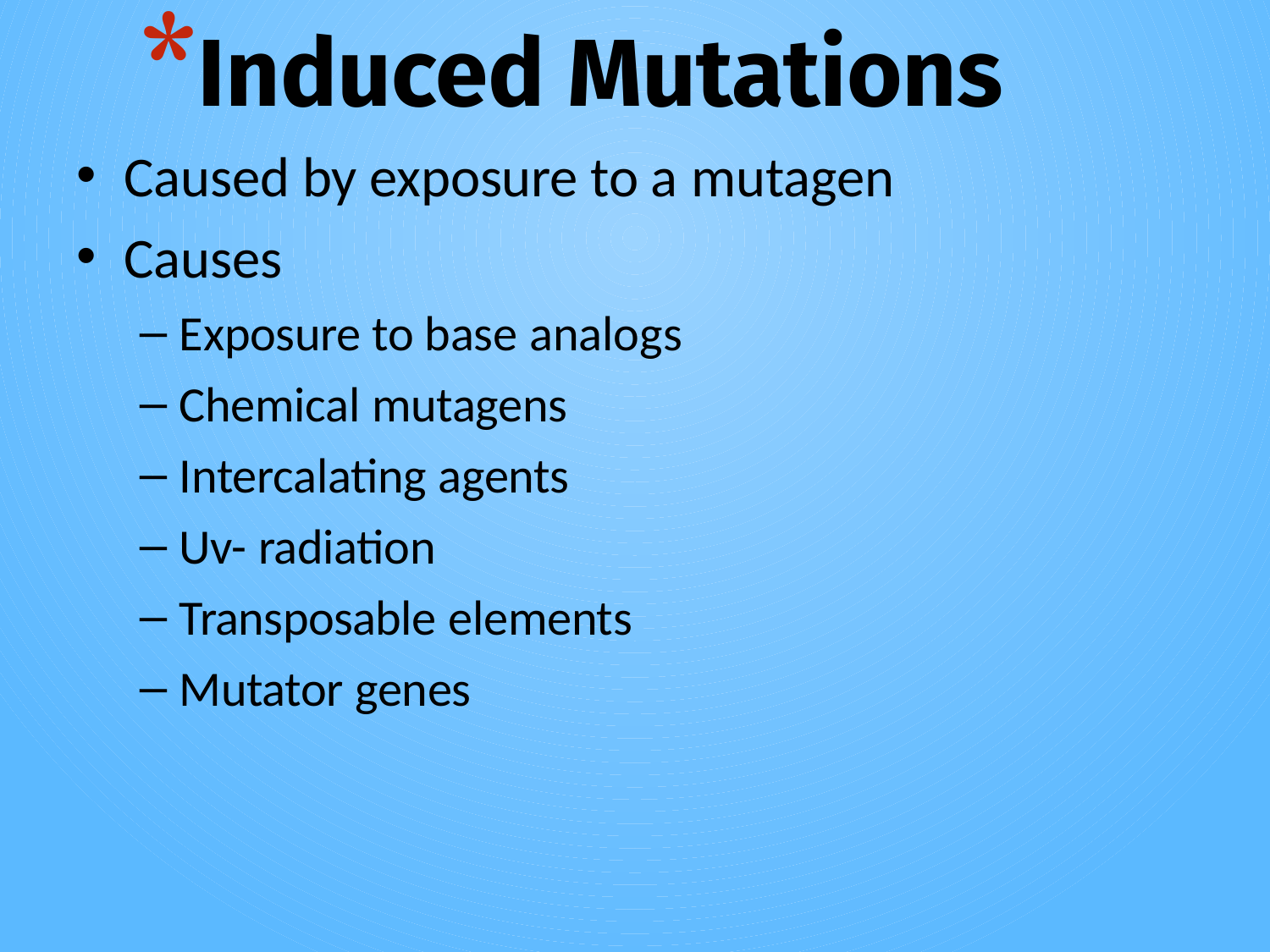

# Induced Mutations
Caused by exposure to a mutagen
Causes
Exposure to base analogs
Chemical mutagens
Intercalating agents
Uv- radiation
Transposable elements
Mutator genes